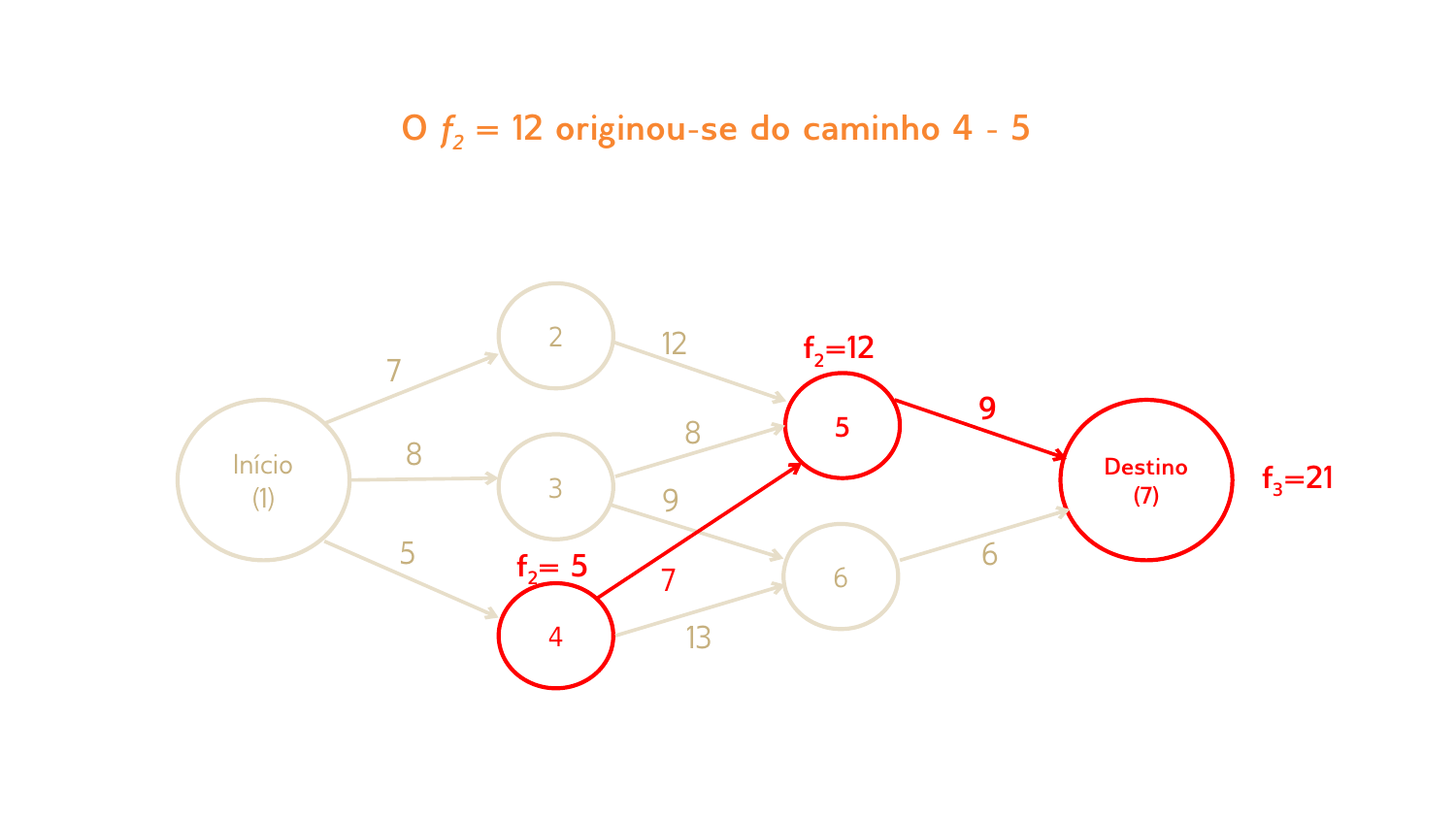

O f2 = 12 originou-se do caminho 4 - 5
2
12
f2=12
7
5
9
Início
(1)
Destino
(7)
8
8
3
f3=21
9
6
5
6
f2= 5
7
4
13